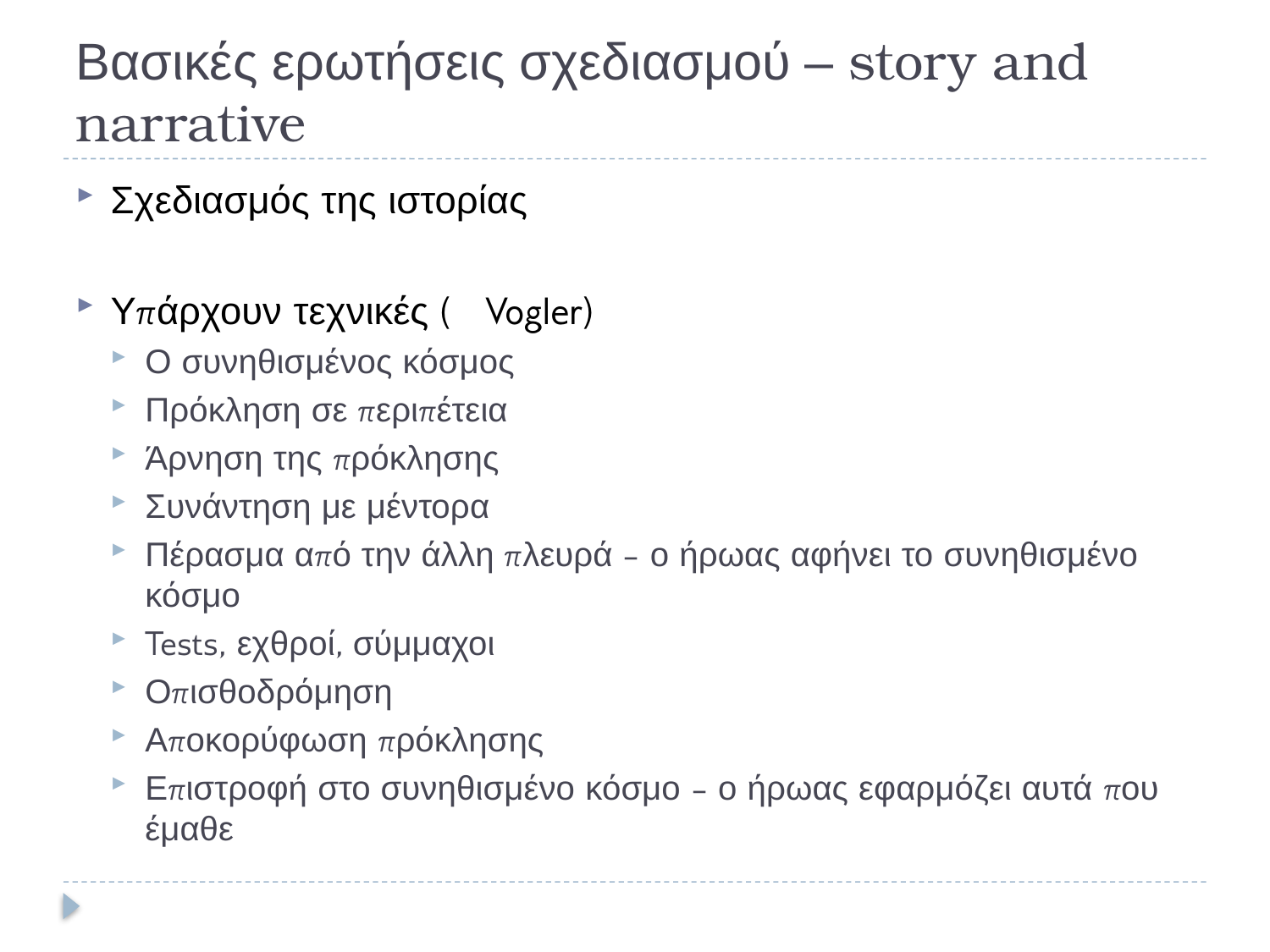

# Βασικές ερωτήσεις σχεδιασμού – story and narrative
Σχεδιασμός της ιστορίας

Υπάρχουν τεχνικές (   Vogler)
Ο συνηθισμένος κόσμος
Πρόκληση σε περιπέτεια
Άρνηση της πρόκλησης
Συνάντηση με μέντορα
Πέρασμα από την άλλη πλευρά – ο ήρωας αφήνει το συνηθισμένο κόσμο
Tests, εχθροί, σύμμαχοι
Οπισθοδρόμηση
Αποκορύφωση πρόκλησης
Επιστροφή στο συνηθισμένο κόσμο – ο ήρωας εφαρμόζει αυτά που έμαθε